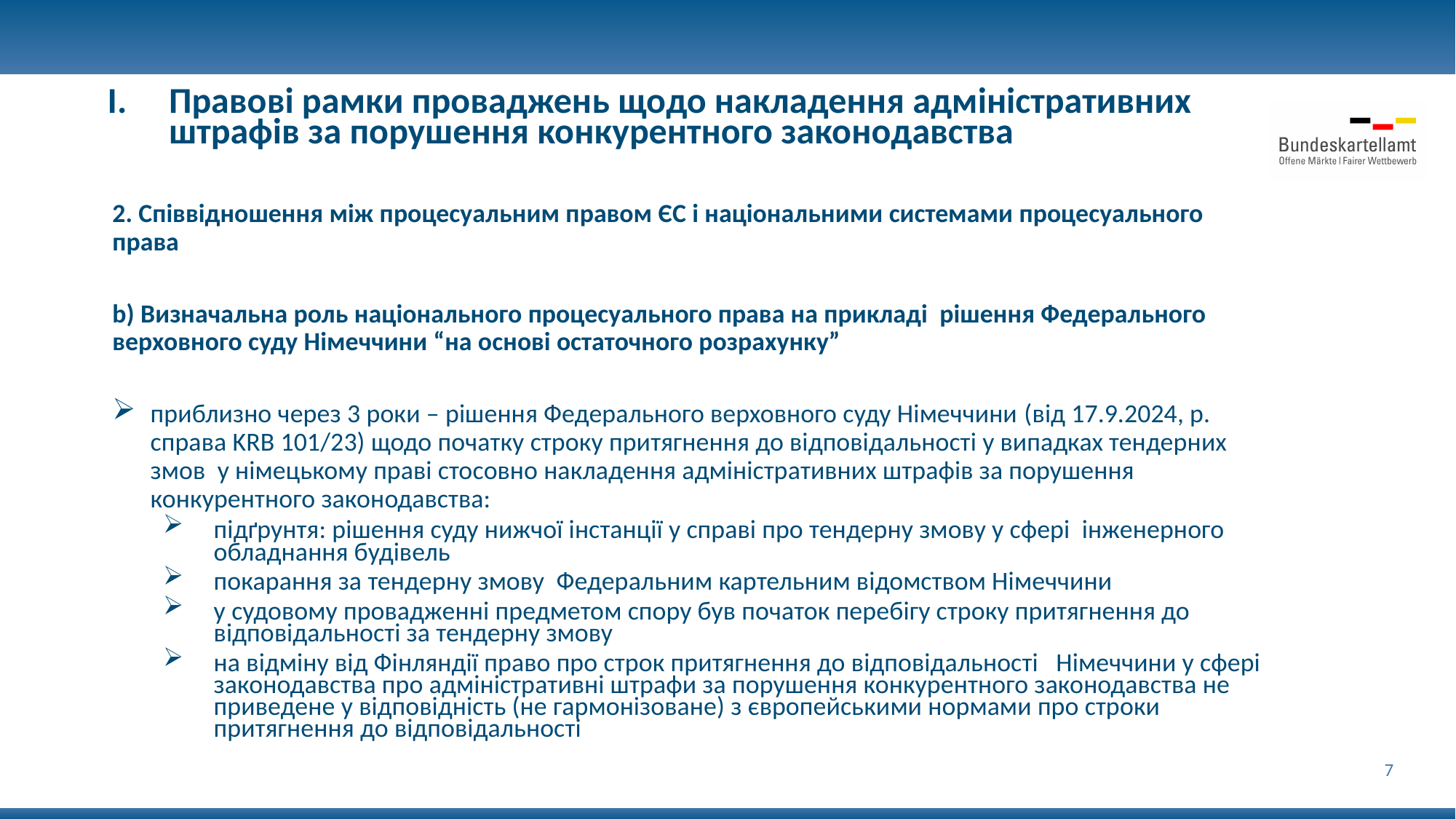

Правові рамки проваджень щодо накладення адміністративних  штрафів за порушення конкурентного законодавства
2. Співвідношення між процесуальним правом ЄС і національними системами процесуального права

b) Визначальна роль національного процесуального права на прикладі  рішення Федерального верховного суду Німеччини “на основі остаточного розрахунку”

приблизно через 3 роки – рішення Федерального верховного суду Німеччини (від 17.9.2024, р. справа KRB 101/23) щодо початку строку притягнення до відповідальності у випадках тендерних змов  у німецькому праві стосовно накладення адміністративних штрафів за порушення конкурентного законодавства:
підґрунтя: рішення суду нижчої інстанції у справі про тендерну змову у сфері  інженерного обладнання будівель
покарання за тендерну змову  Федеральним картельним відомством Німеччини
у судовому провадженні предметом спору був початок перебігу строку притягнення до відповідальності за тендерну змову
на відміну від Фінляндії право про строк притягнення до відповідальності   Німеччини у сфері законодавства про адміністративні штрафи за порушення конкурентного законодавства не приведене у відповідність (не гармонізоване) з європейськими нормами про строки притягнення до відповідальності